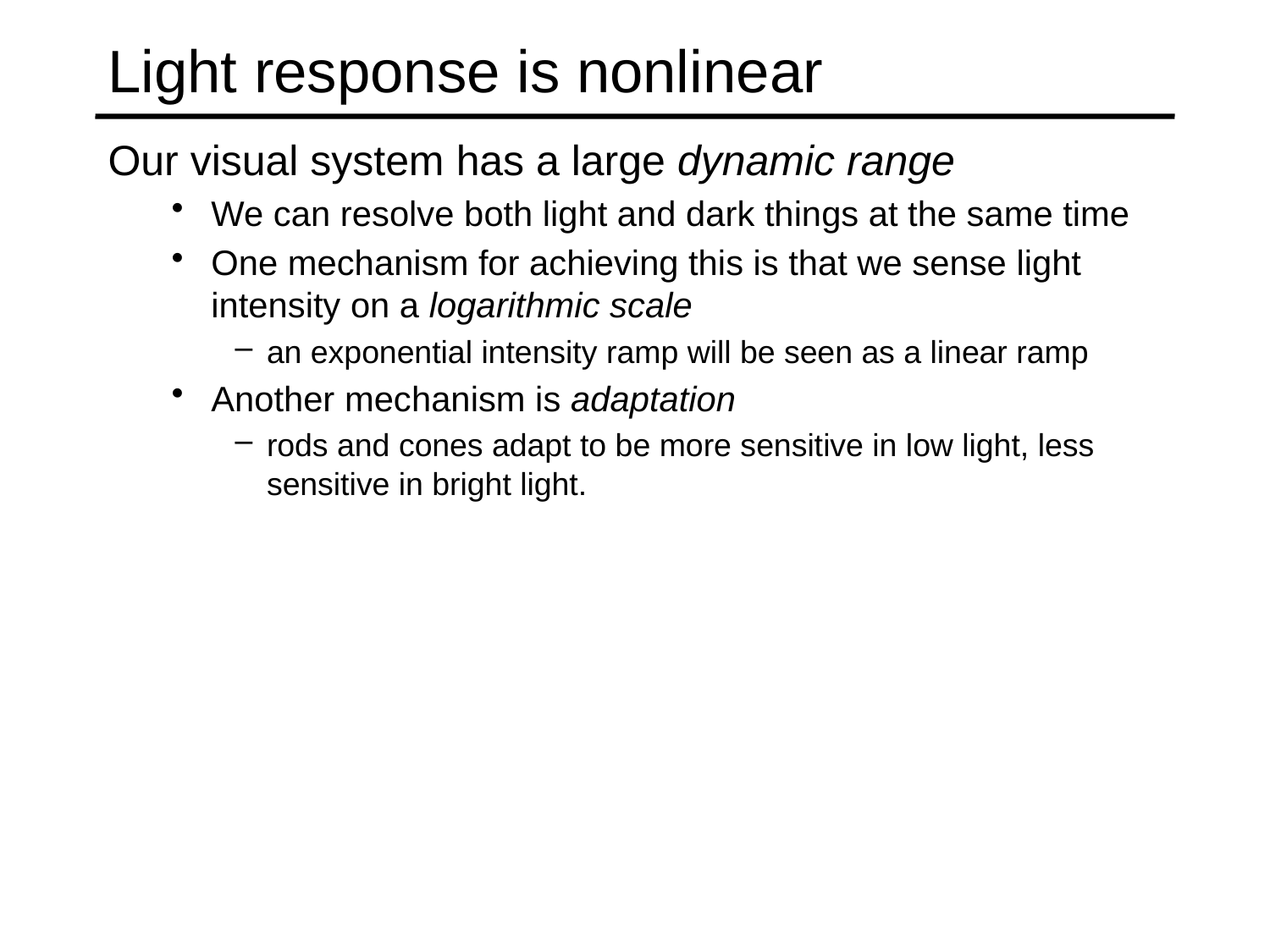

# Light response is nonlinear
Our visual system has a large dynamic range
We can resolve both light and dark things at the same time
One mechanism for achieving this is that we sense light intensity on a logarithmic scale
an exponential intensity ramp will be seen as a linear ramp
Another mechanism is adaptation
rods and cones adapt to be more sensitive in low light, less sensitive in bright light.